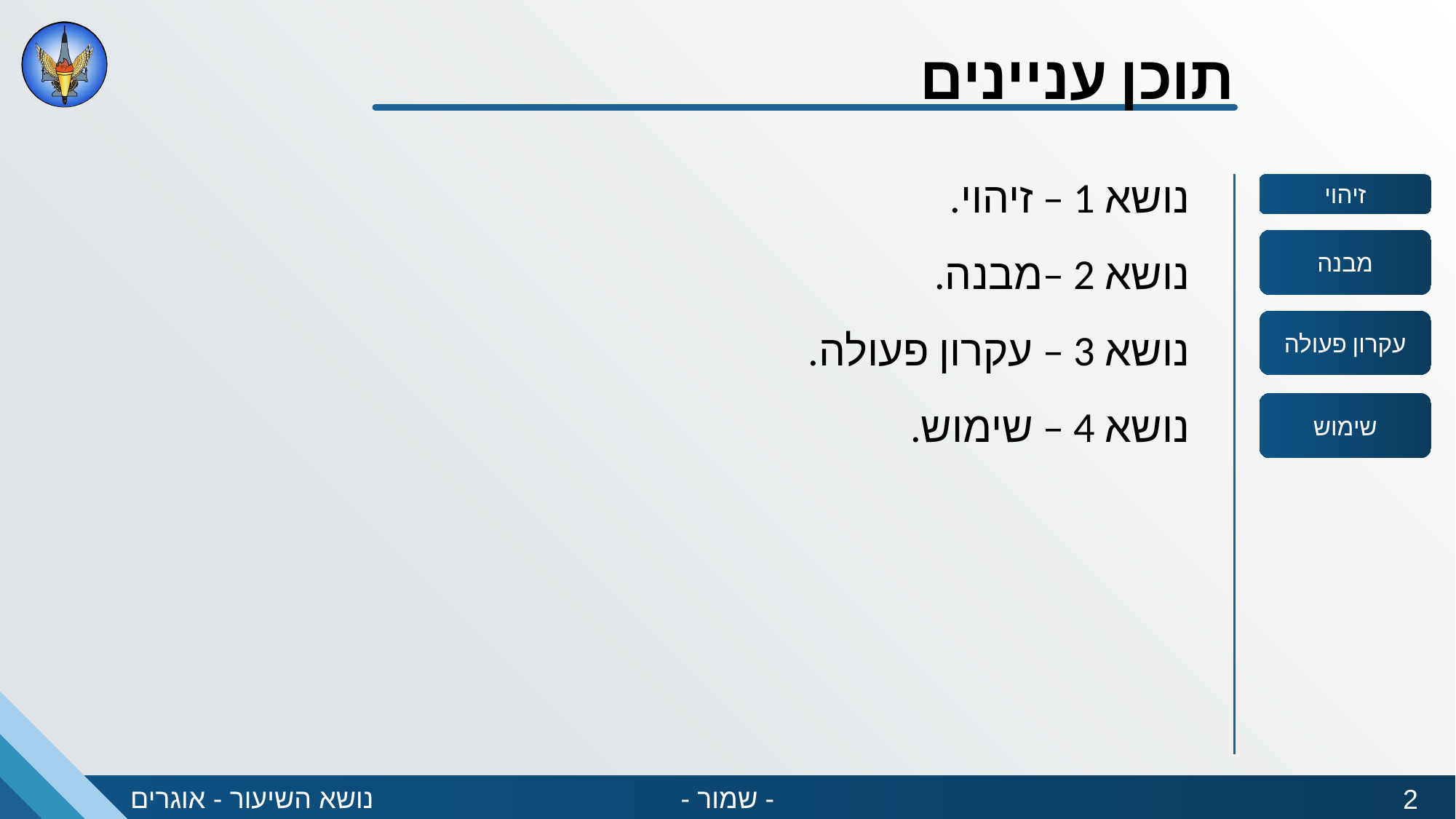

תוכן עניינים
נושא 1 – זיהוי.
נושא 2 –מבנה.
נושא 3 – עקרון פעולה.
נושא 4 – שימוש.

זיהוי
מבנה
עקרון פעולה
שימוש